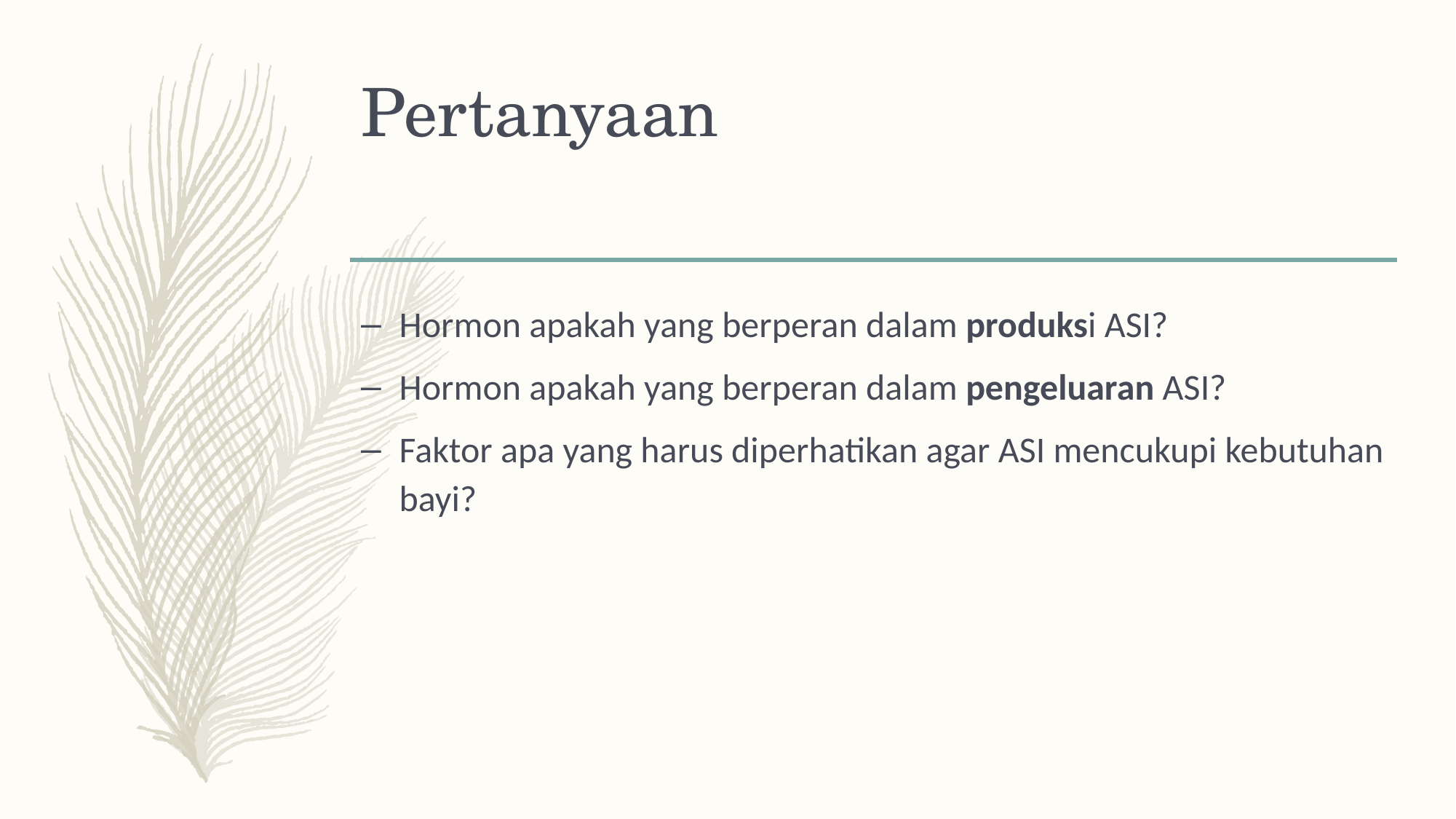

# Pertanyaan
Hormon apakah yang berperan dalam produksi ASI?
Hormon apakah yang berperan dalam pengeluaran ASI?
Faktor apa yang harus diperhatikan agar ASI mencukupi kebutuhan bayi?